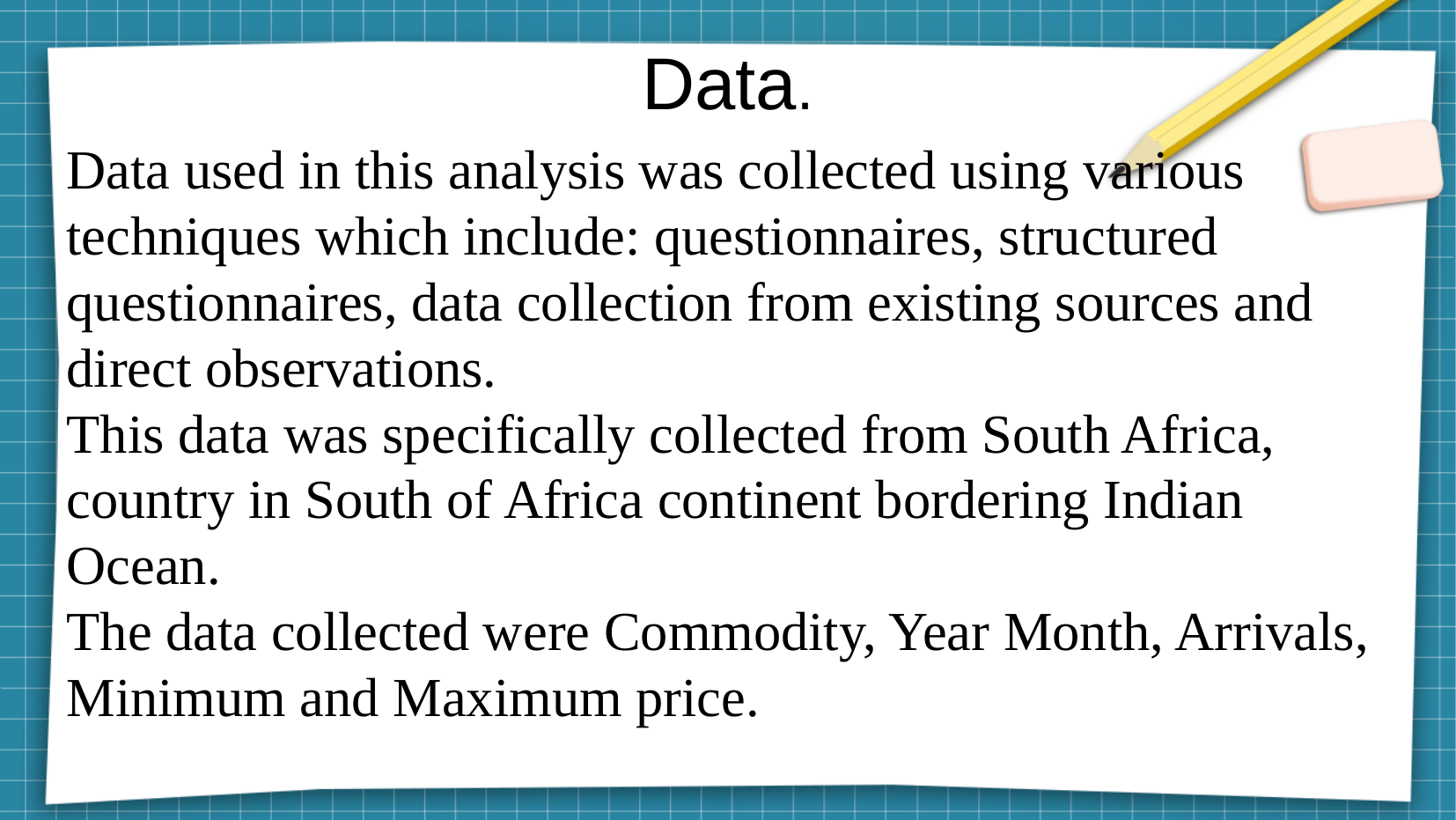

Data.
Data used in this analysis was collected using various techniques which include: questionnaires, structured questionnaires, data collection from existing sources and direct observations.
This data was specifically collected from South Africa, country in South of Africa continent bordering Indian Ocean.
The data collected were Commodity, Year Month, Arrivals, Minimum and Maximum price.